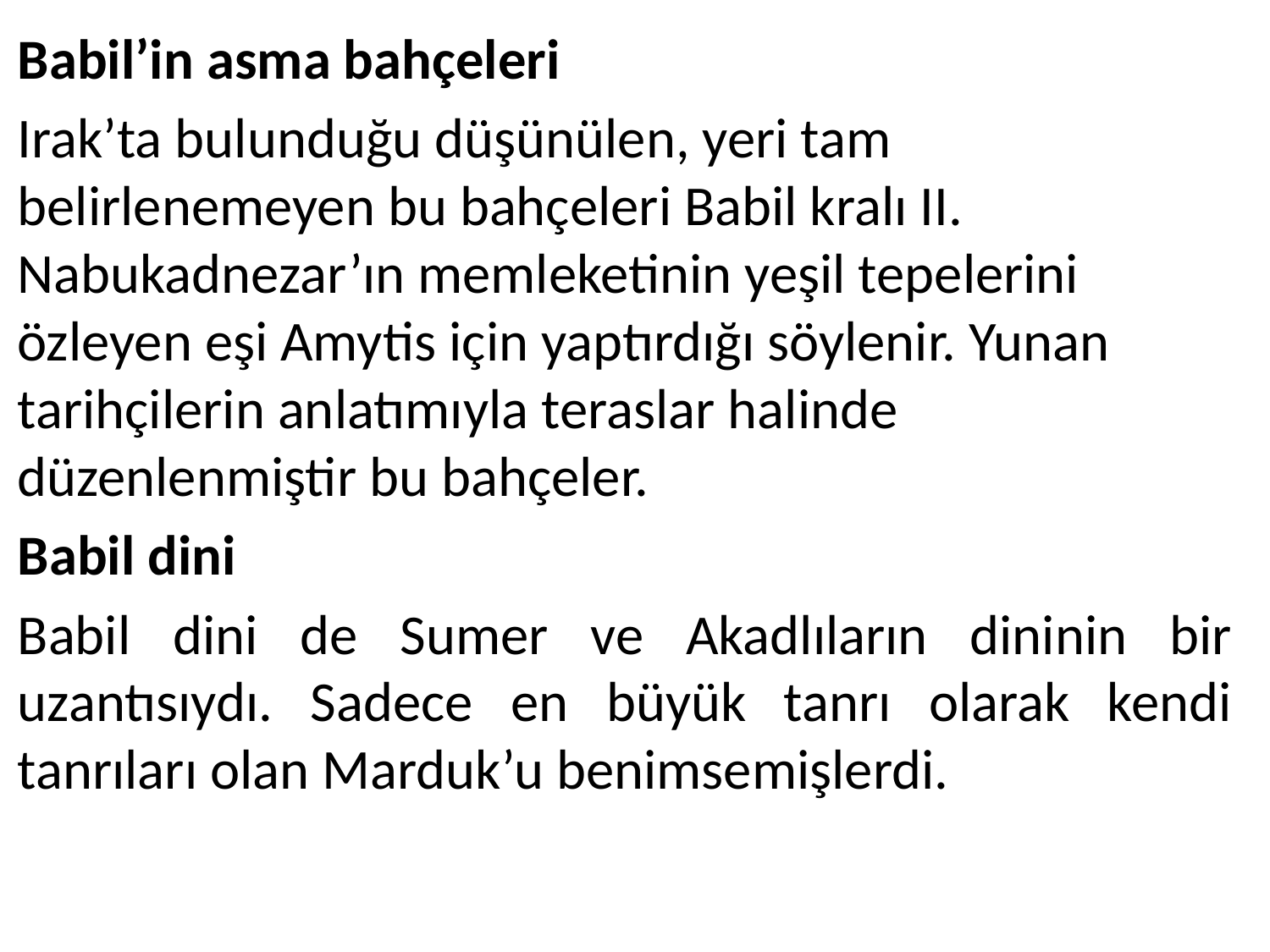

Babil’in asma bahçeleri
Irak’ta bulunduğu düşünülen, yeri tam belirlenemeyen bu bahçeleri Babil kralı II. Nabukadnezar’ın memleketinin yeşil tepelerini özleyen eşi Amytis için yaptırdığı söylenir. Yunan tarihçilerin anlatımıyla teraslar halinde düzenlenmiştir bu bahçeler.
Babil dini
Babil dini de Sumer ve Akadlıların dininin bir uzantısıydı. Sadece en büyük tanrı olarak kendi tanrıları olan Marduk’u benimsemişlerdi.